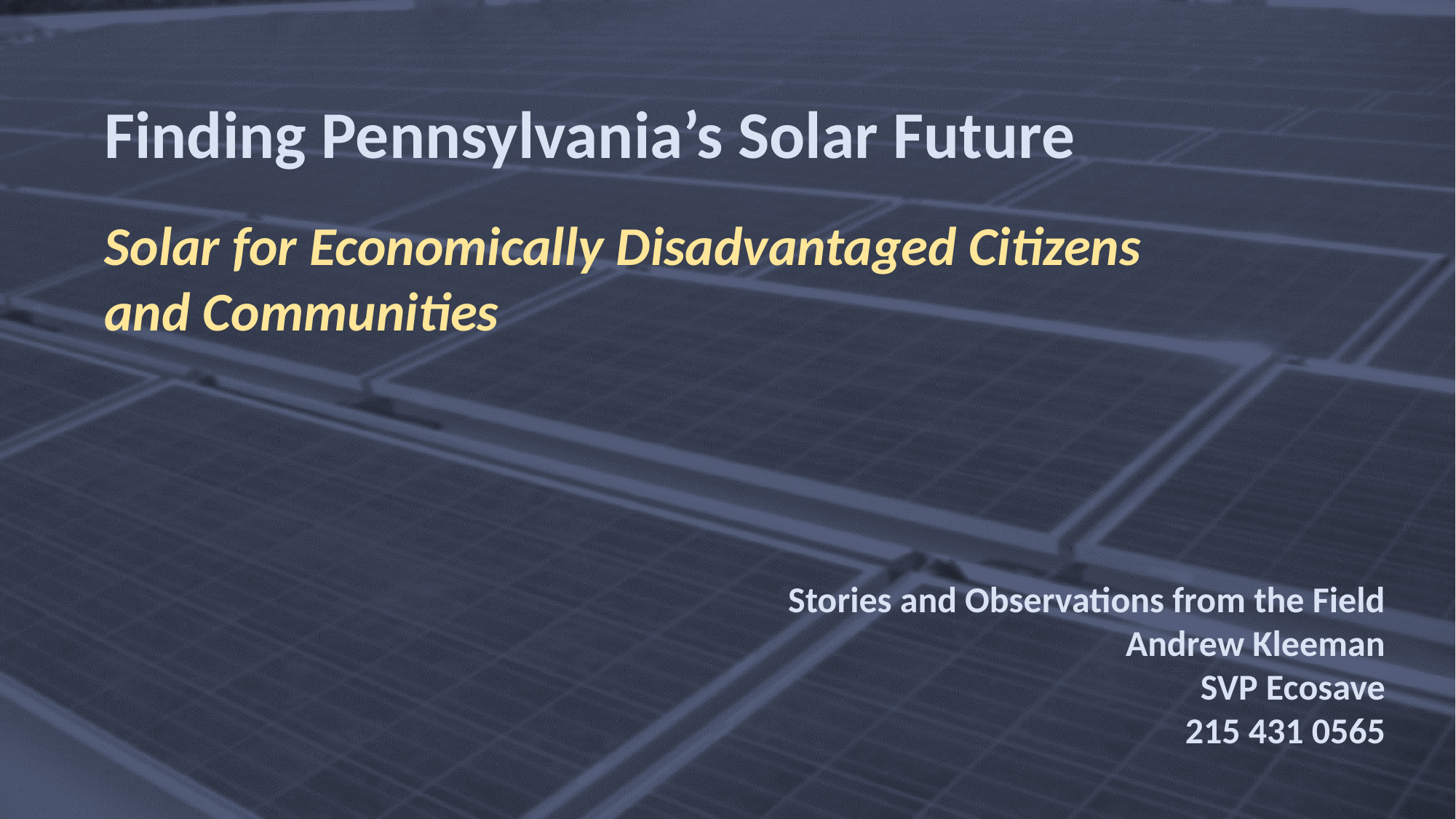

Finding Pennsylvania’s Solar Future
Solar for Economically Disadvantaged Citizens and Communities
Stories and Observations from the Field
Andrew Kleeman
SVP Ecosave
215 431 0565